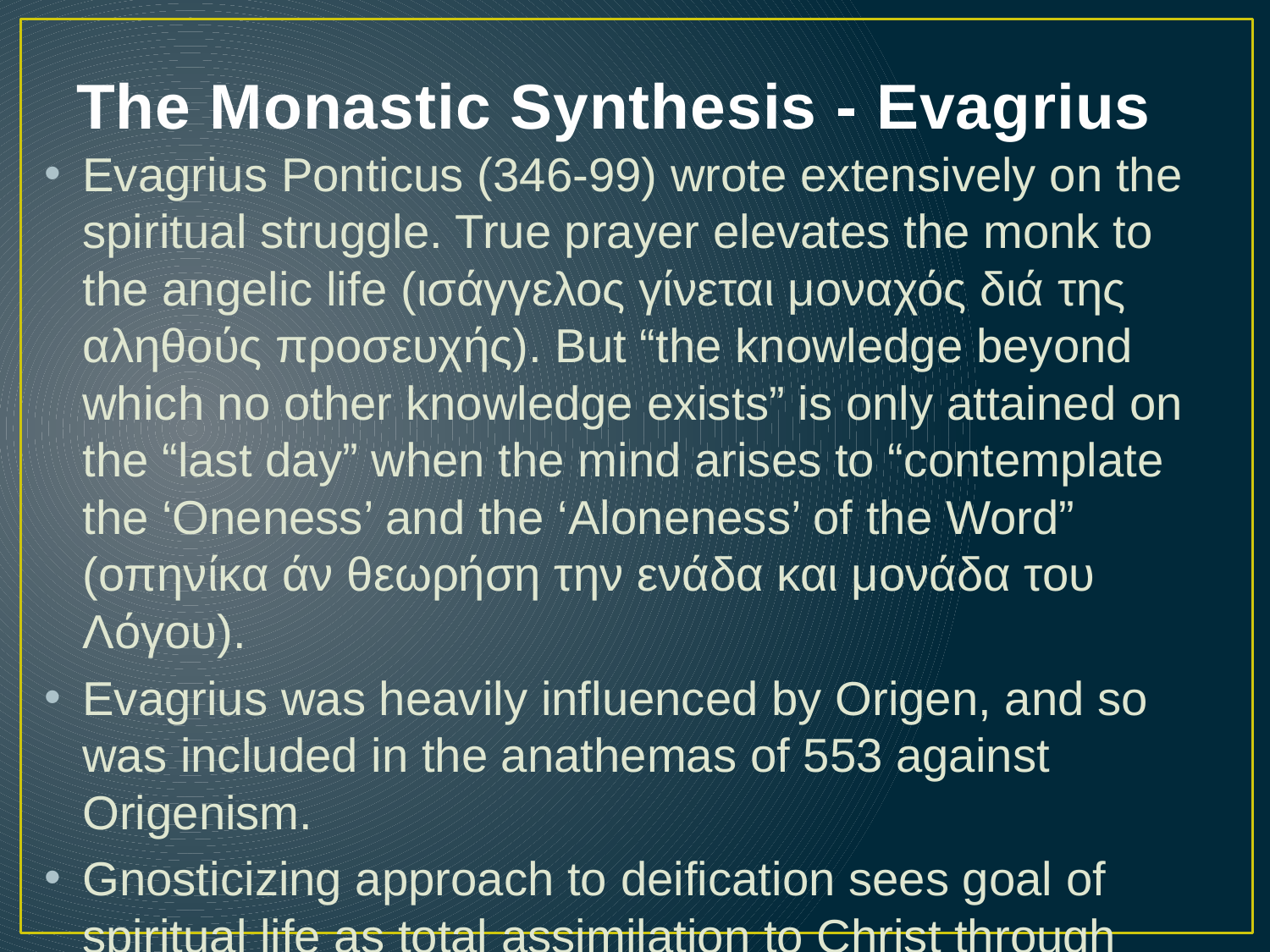

# The Monastic Synthesis - Evagrius
Evagrius Ponticus (346-99) wrote extensively on the spiritual struggle. True prayer elevates the monk to the angelic life (ισάγγελος γίνεται μοναχός διά της αληθούς προσευχής). But “the knowledge beyond which no other knowledge exists” is only attained on the “last day” when the mind arises to “contemplate the ‘Oneness’ and the ‘Aloneness’ of the Word” (οπηνίκα άν θεωρήση την ενάδα και μονάδα του Λόγου).
Evagrius was heavily influenced by Origen, and so was included in the anathemas of 553 against Origenism.
Gnosticizing approach to deification sees goal of spiritual life as total assimilation to Christ through shedding of the material element that accounts for individuality.